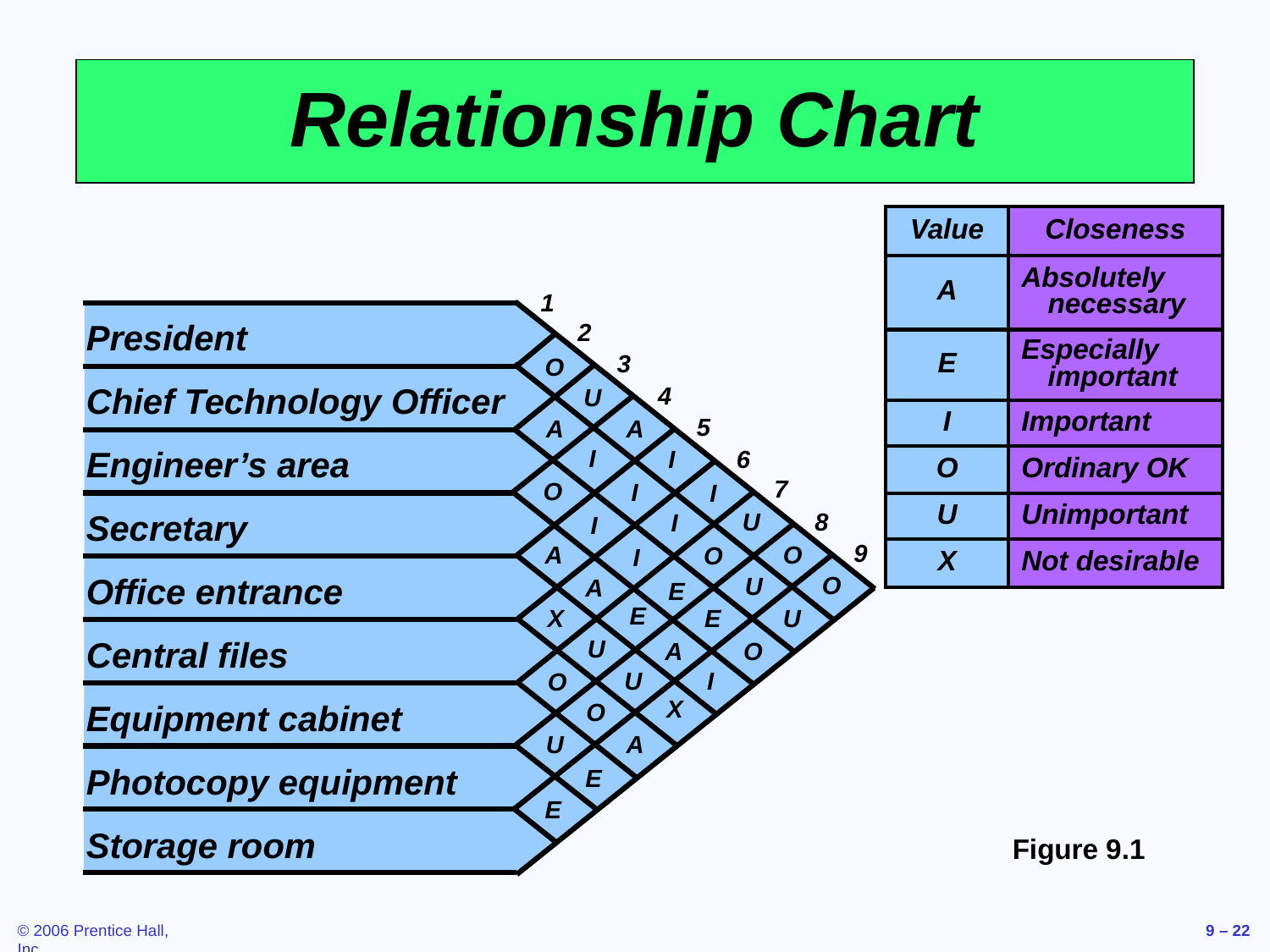

# Relationship Chart
| Value | Closeness |
| --- | --- |
| A | Absolutely necessary |
| E | Especially important |
| I | Important |
| O | Ordinary OK |
| U | Unimportant |
| X | Not desirable |
1
2
3
O
4
U
5
A
A
I
I
6
7
O
I
I
U
8
I
I
9
A
O
O
I
O
U
A
E
E
X
E
U
U
A
O
U
I
O
X
O
U
A
E
E
President
Chief Technology Officer
Engineer’s area
Secretary
Office entrance
Central files
Equipment cabinet
Photocopy equipment
Storage room

Figure 9.1